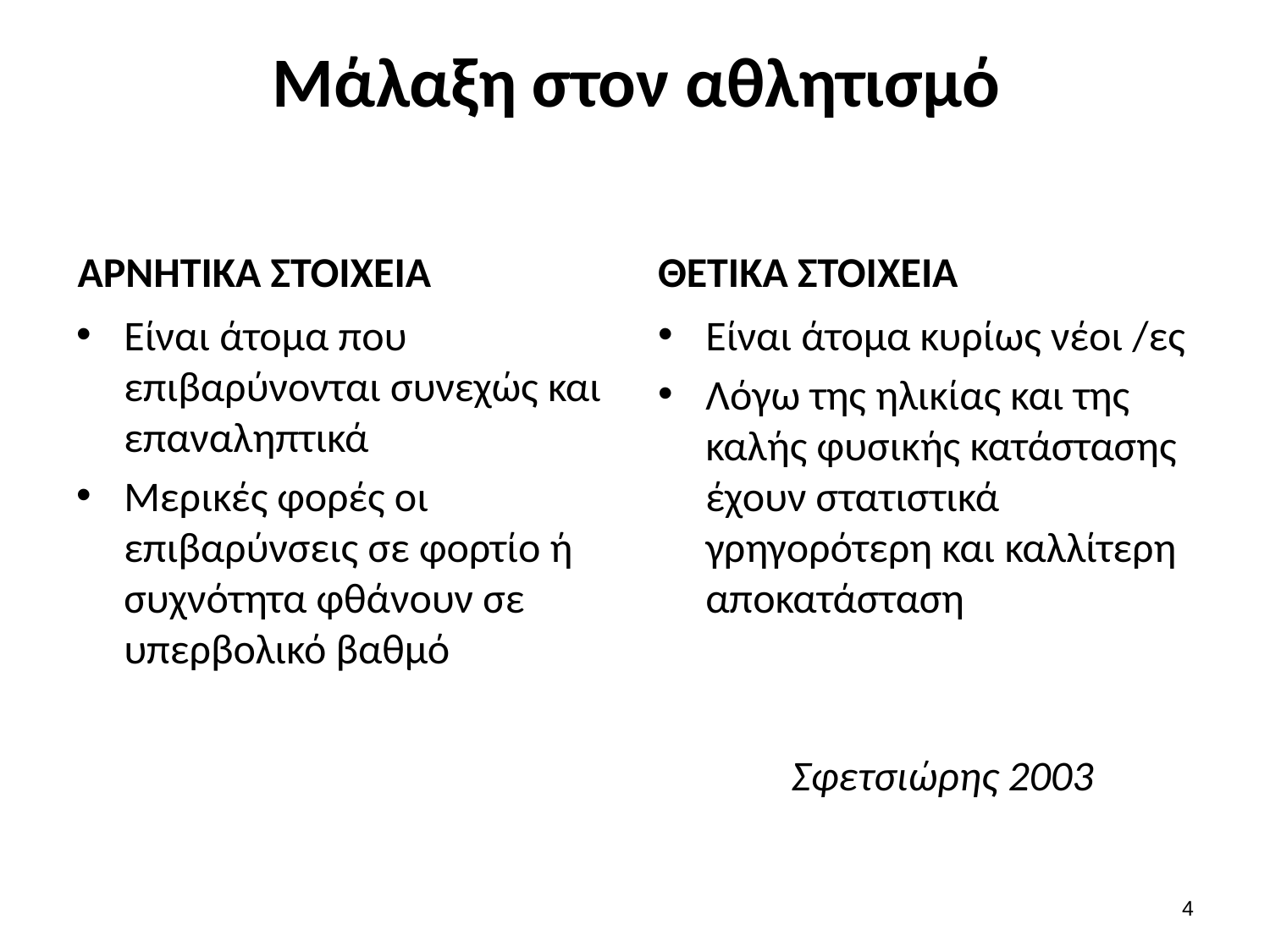

# Μάλαξη στον αθλητισμό
ΑΡΝΗΤΙΚΑ ΣΤΟΙΧΕΙΑ
ΘΕΤΙΚΑ ΣΤΟΙΧΕΙΑ
Είναι άτομα που επιβαρύνονται συνεχώς και επαναληπτικά
Μερικές φορές οι επιβαρύνσεις σε φορτίο ή συχνότητα φθάνουν σε υπερβολικό βαθμό
Είναι άτομα κυρίως νέοι /ες
Λόγω της ηλικίας και της καλής φυσικής κατάστασης έχουν στατιστικά γρηγορότερη και καλλίτερη αποκατάσταση

              Σφετσιώρης 2003
4